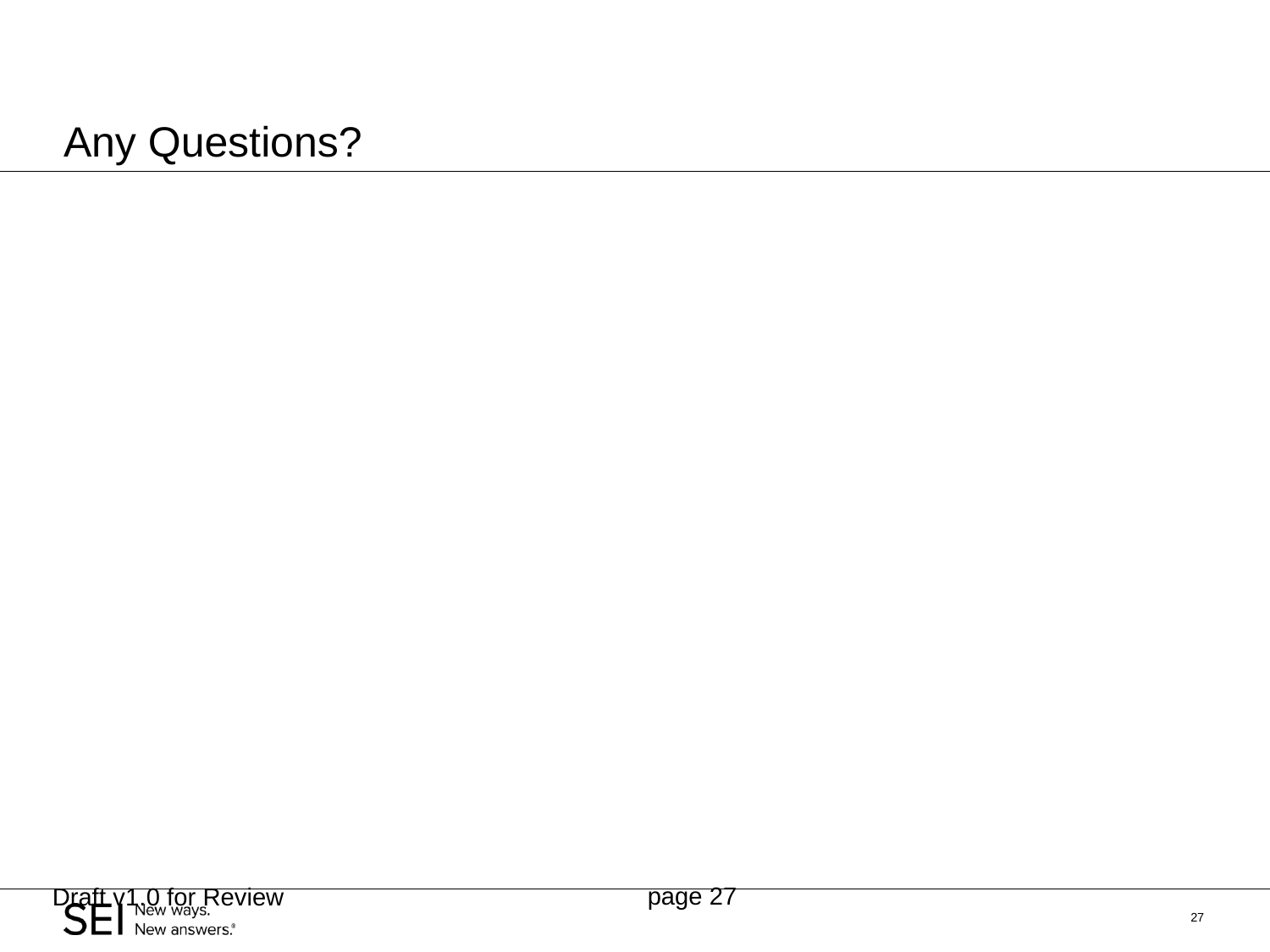

# Any Questions?
page 27
Draft v1.0 for Review